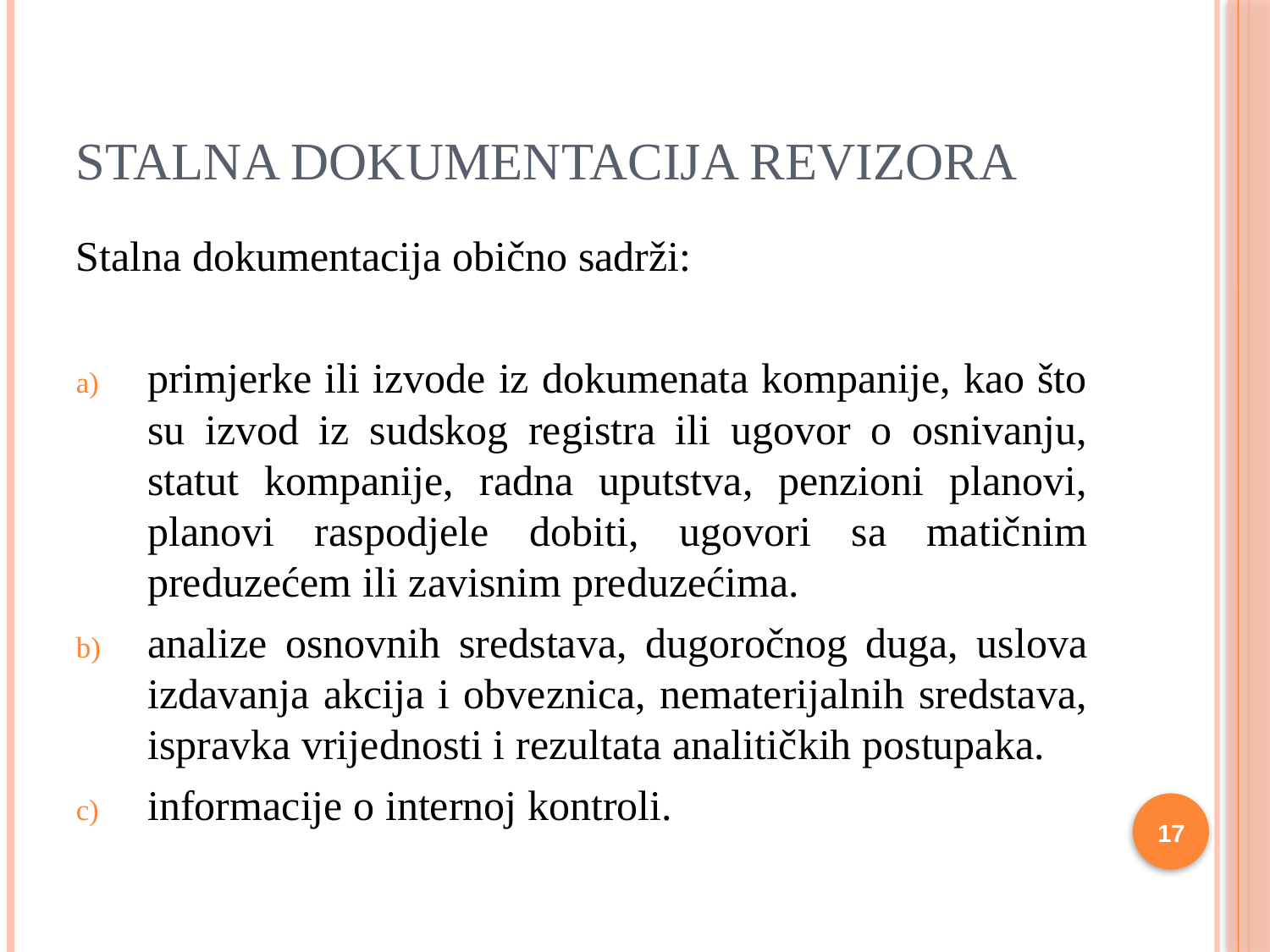

# Stalna dokumentacija revizora
Stalna dokumentacija obično sadrži:

primjerke ili izvode iz dokumenata kompanije, kao što su izvod iz sudskog registra ili ugovor o osnivanju, statut kompanije, radna uputstva, penzioni planovi, planovi raspodjele dobiti, ugovori sa matičnim preduzećem ili zavisnim preduzećima.
analize osnovnih sredstava, dugoročnog duga, uslova izdavanja akcija i obveznica, nematerijalnih sredstava, ispravka vrijednosti i rezultata analitičkih postupaka.
informacije o internoj kontroli.

17